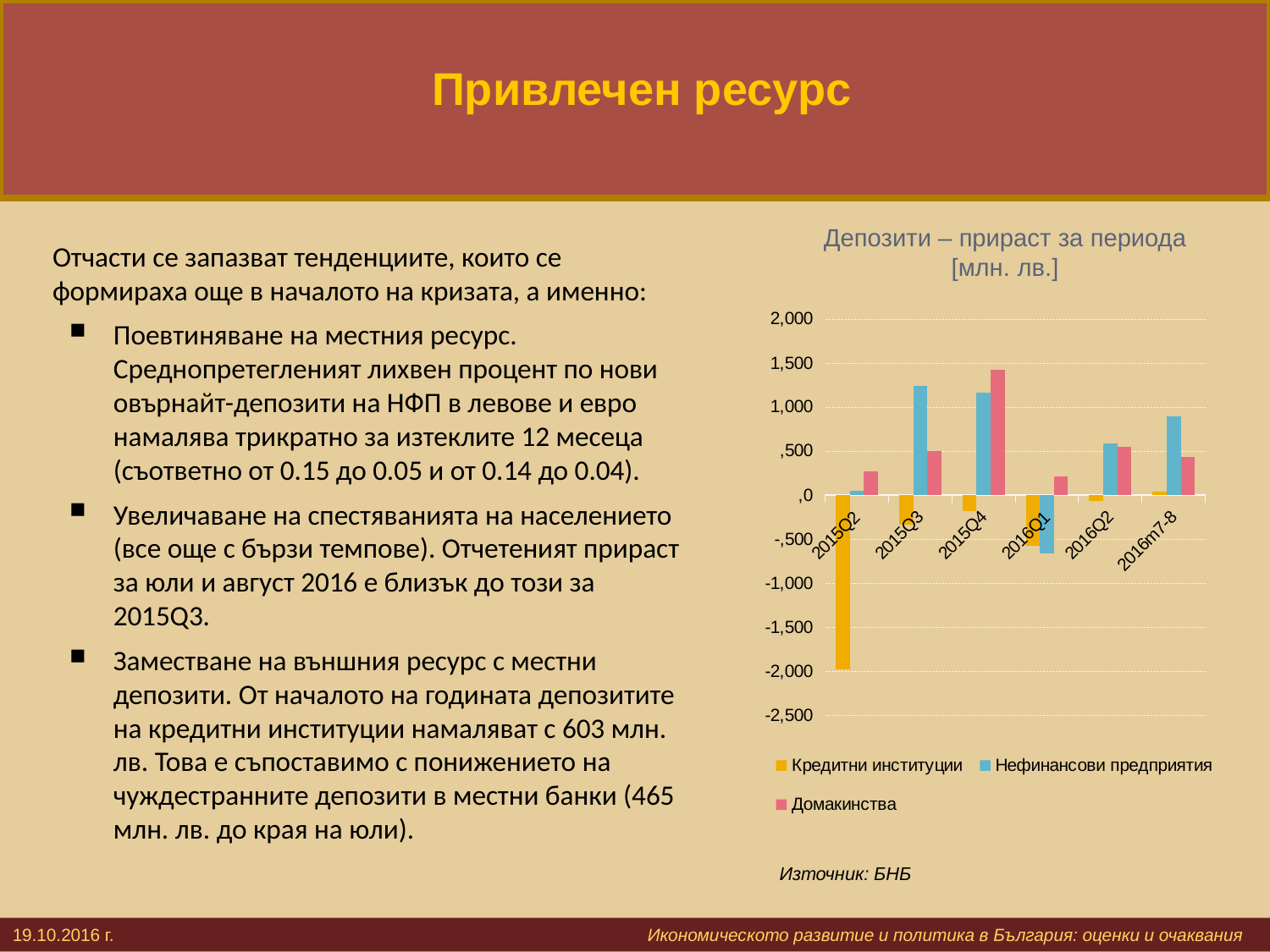

# Привлечен ресурс
Депозити – прираст за периода [млн. лв.]
Отчасти се запазват тенденциите, които се формираха още в началото на кризата, а именно:
Поевтиняване на местния ресурс. Среднопретегленият лихвен процент по нови овърнайт-депозити на НФП в левове и евро намалява трикратно за изтеклите 12 месеца (съответно от 0.15 до 0.05 и от 0.14 до 0.04).
Увеличаване на спестяванията на населението (все още с бързи темпове). Отчетеният прираст за юли и август 2016 е близък до този за 2015Q3.
Заместване на външния ресурс с местни депозити. От началото на годината депозитите на кредитни институции намаляват с 603 млн. лв. Това е съпоставимо с понижението на чуждестранните депозити в местни банки (465 млн. лв. до края на юли).

### Chart

| Category | Кредитни институции | Нефинансови предприятия | Домакинства |
|---|---|---|---|
| 2015Q2 | -1979.8609999999999 | 45.52400000000125 | 269.451999999997 |
| 2015Q3 | -340.6880000000001 | 1238.247 | 502.20700000000215 |
| 2015Q4 | -177.812 | 1160.5109999999986 | 1422.4130000000005 |
| 2016Q1 | -580.0070000000004 | -664.2819999999992 | 210.88199999999784 |
| 2016Q2 | -64.70499999999993 | 589.8260000000005 | 546.5829999999985 |
| 2016m7-8 | 41.9960000000001 | 897.8760000000002 | 437.16700000000174 |
Източник: БНБ
19.10.2016 г. 			             		Икономическото развитие и политика в България: оценки и очаквания